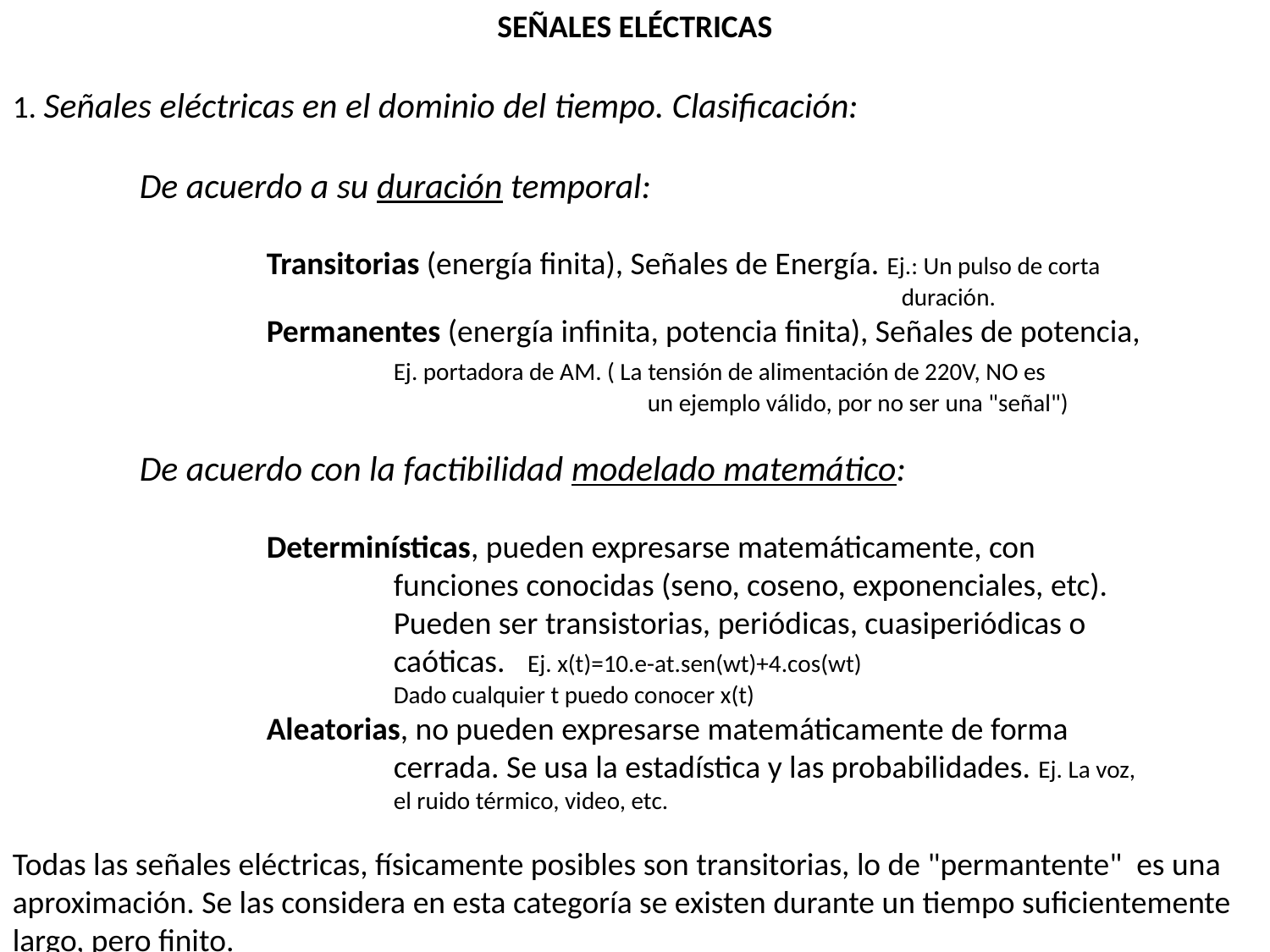

SEÑALES ELÉCTRICAS

1. Señales eléctricas en el dominio del tiempo. Clasificación:

	De acuerdo a su duración temporal:

		Transitorias (energía finita), Señales de Energía. Ej.: Un pulso de corta 								duración.
		Permanentes (energía infinita, potencia finita), Señales de potencia, 				Ej. portadora de AM. ( La tensión de alimentación de 220V, NO es 						un ejemplo válido, por no ser una "señal")

	De acuerdo con la factibilidad modelado matemático:

		Determinísticas, pueden expresarse matemáticamente, con 				funciones conocidas (seno, coseno, exponenciales, etc). 				Pueden ser transistorias, periódicas, cuasiperiódicas o 				caóticas.	 Ej. x(t)=10.e-at.sen(wt)+4.cos(wt)
			Dado cualquier t puedo conocer x(t)
		Aleatorias, no pueden expresarse matemáticamente de forma 				cerrada. Se usa la estadística y las probabilidades. Ej. La voz, 				el ruido térmico, video, etc.

Todas las señales eléctricas, físicamente posibles son transitorias, lo de "permantente"  es una aproximación. Se las considera en esta categoría se existen durante un tiempo suficientemente largo, pero finito.